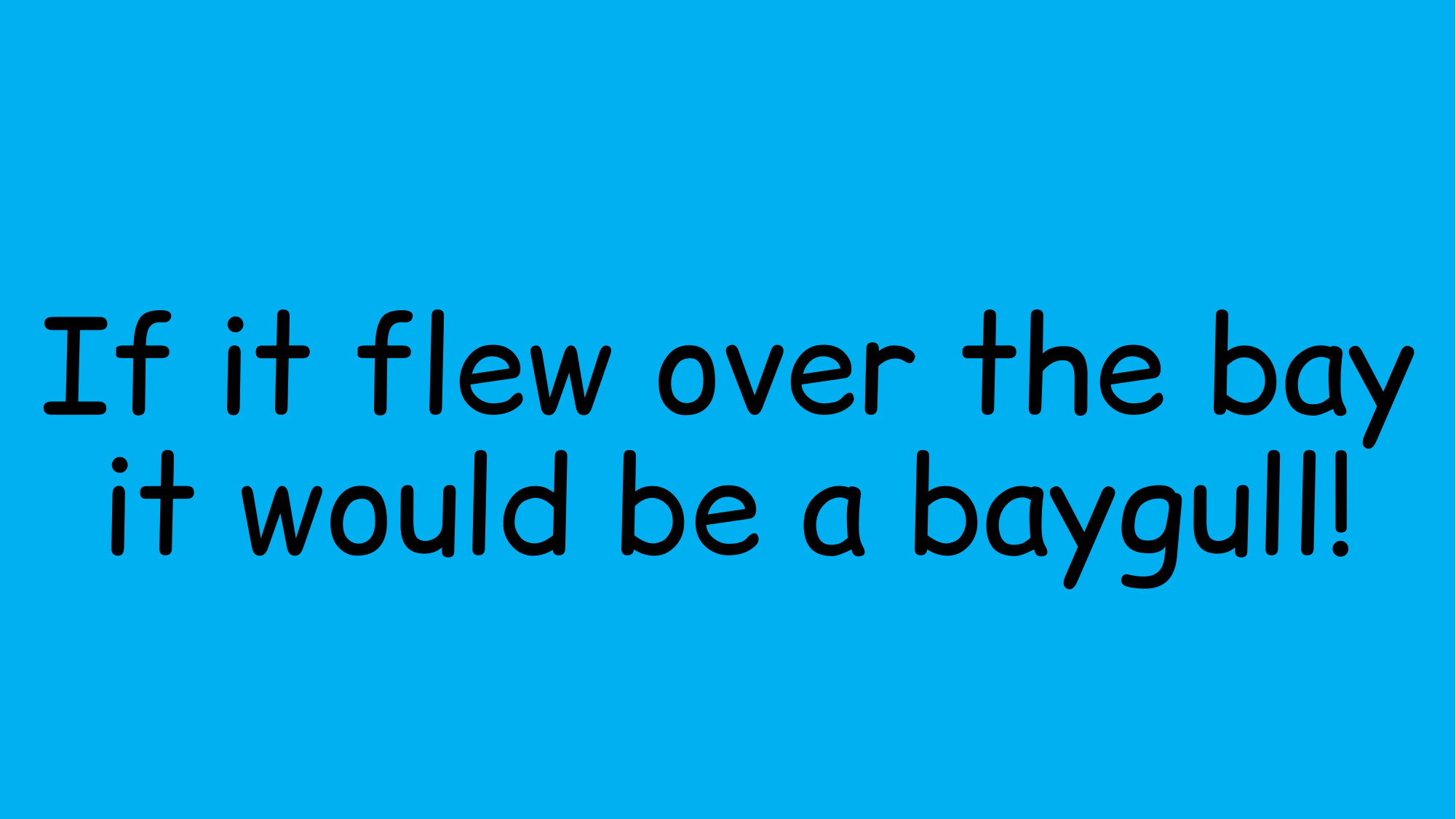

# If it flew over the bay it would be a baygull!